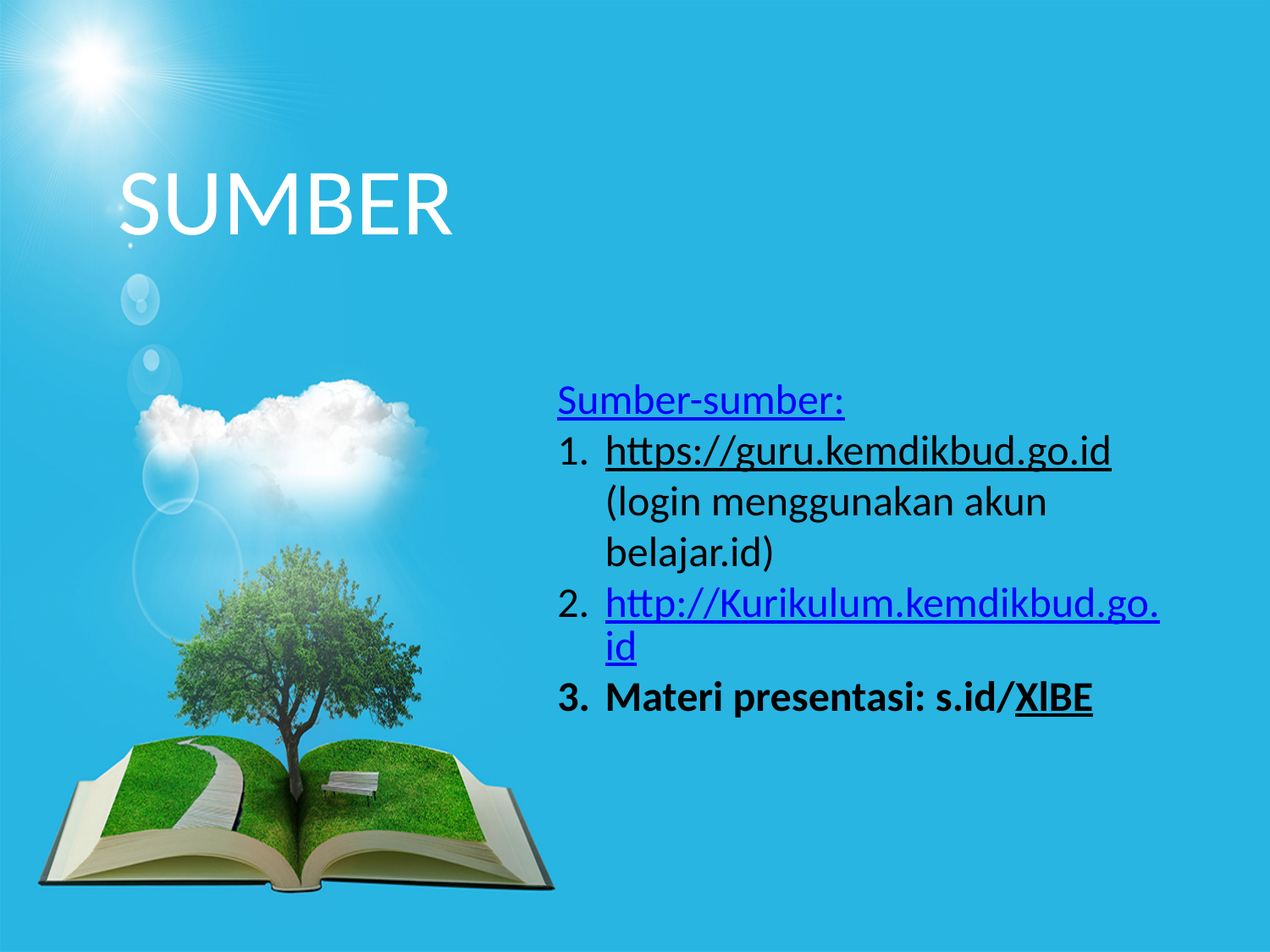

SUMBER
Sumber-sumber:
https://guru.kemdikbud.go.id (login menggunakan akun belajar.id)
http://Kurikulum.kemdikbud.go.id
Materi presentasi: s.id/XlBE